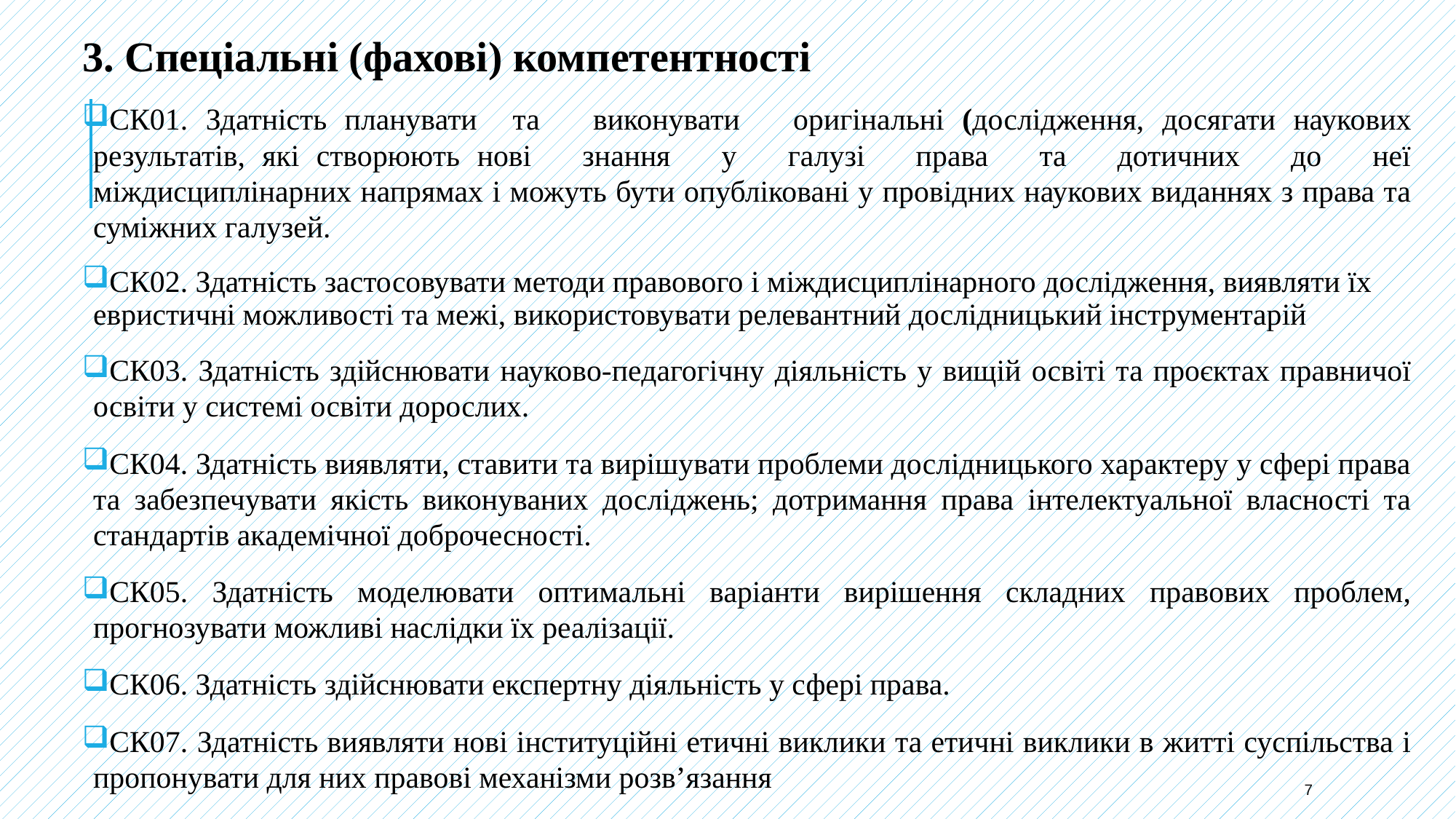

3. Спеціальні (фахові) компетентності
СК01. Здатність планувати  та   виконувати   оригінальні (дослідження, досягати наукових результатів, які створюють нові   знання   у   галузі   права   та   дотичних   до   неї міждисциплінарних напрямах і можуть бути опубліковані у провідних наукових виданнях з права та суміжних галузей.
СК02. Здатність застосовувати методи правового і міждисциплінарного дослідження, виявляти їх евристичні можливості та межі, використовувати релевантний дослідницький інструментарій
СК03. Здатність здійснювати науково-педагогічну діяльність у вищій освіті та проєктах правничої освіти у системі освіти дорослих.
СК04. Здатність виявляти, ставити та вирішувати проблеми дослідницького характеру у сфері права та забезпечувати якість виконуваних досліджень; дотримання права інтелектуальної власності та стандартів академічної доброчесності.
СК05. Здатність моделювати оптимальні варіанти вирішення складних правових проблем, прогнозувати можливі наслідки їх реалізації.
СК06. Здатність здійснювати експертну діяльність у сфері права.
СК07. Здатність виявляти нові інституційні етичні виклики та етичні виклики в житті суспільства і пропонувати для них правові механізми розв’язання

7